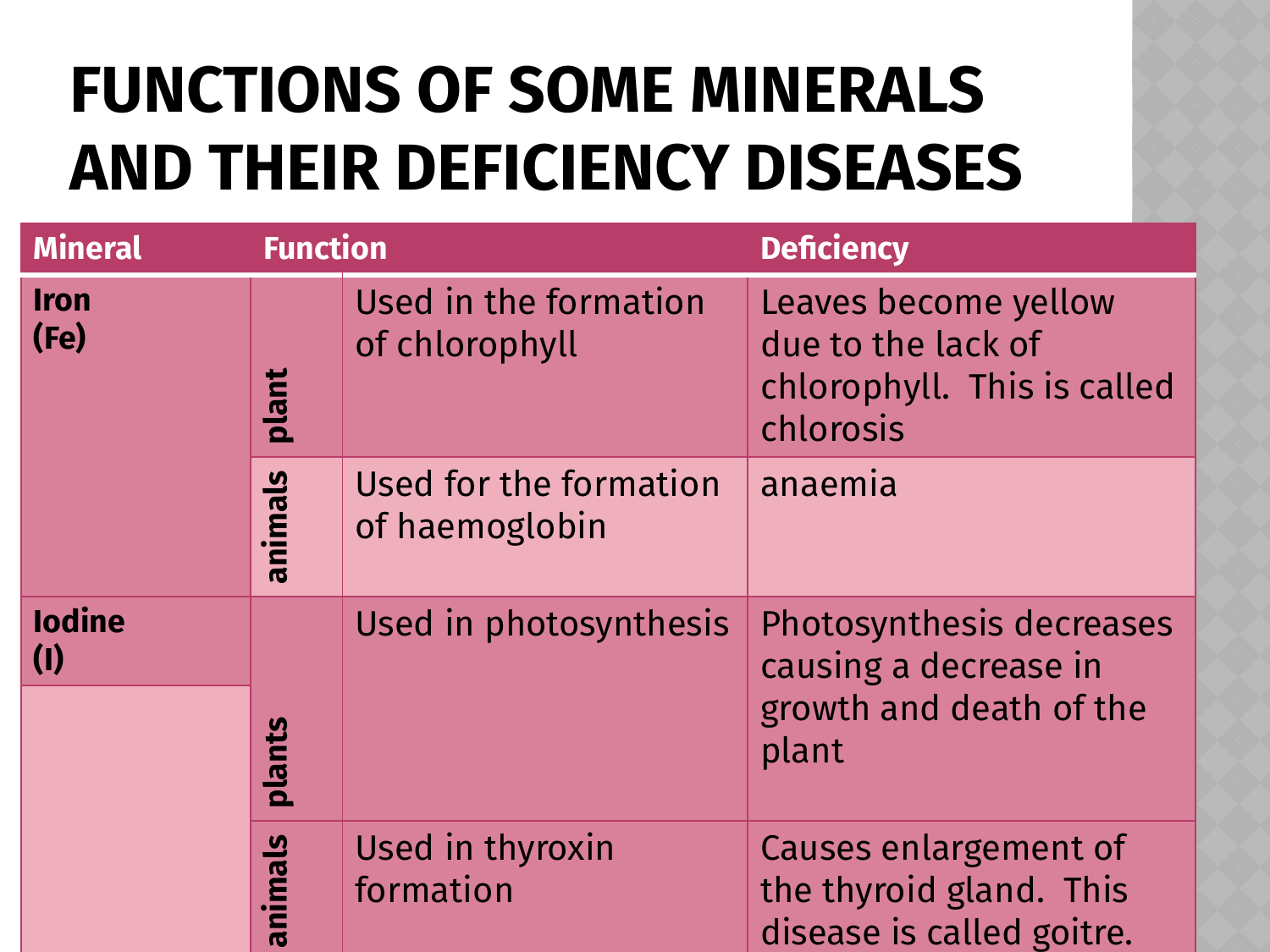

# Functions of some minerals and their deficiency diseases
| Mineral | Function |  | Deficiency |
| --- | --- | --- | --- |
| Iron (Fe) | plant | Used in the formation of chlorophyll | Leaves become yellow due to the lack of chlorophyll. This is called chlorosis |
|  | animals | Used for the formation of haemoglobin | anaemia |
| Iodine (I) | plants | Used in photosynthesis | Photosynthesis decreases causing a decrease in growth and death of the plant |
|  |  |  |  |
|  | animals | Used in thyroxin formation | Causes enlargement of the thyroid gland. This disease is called goitre. |